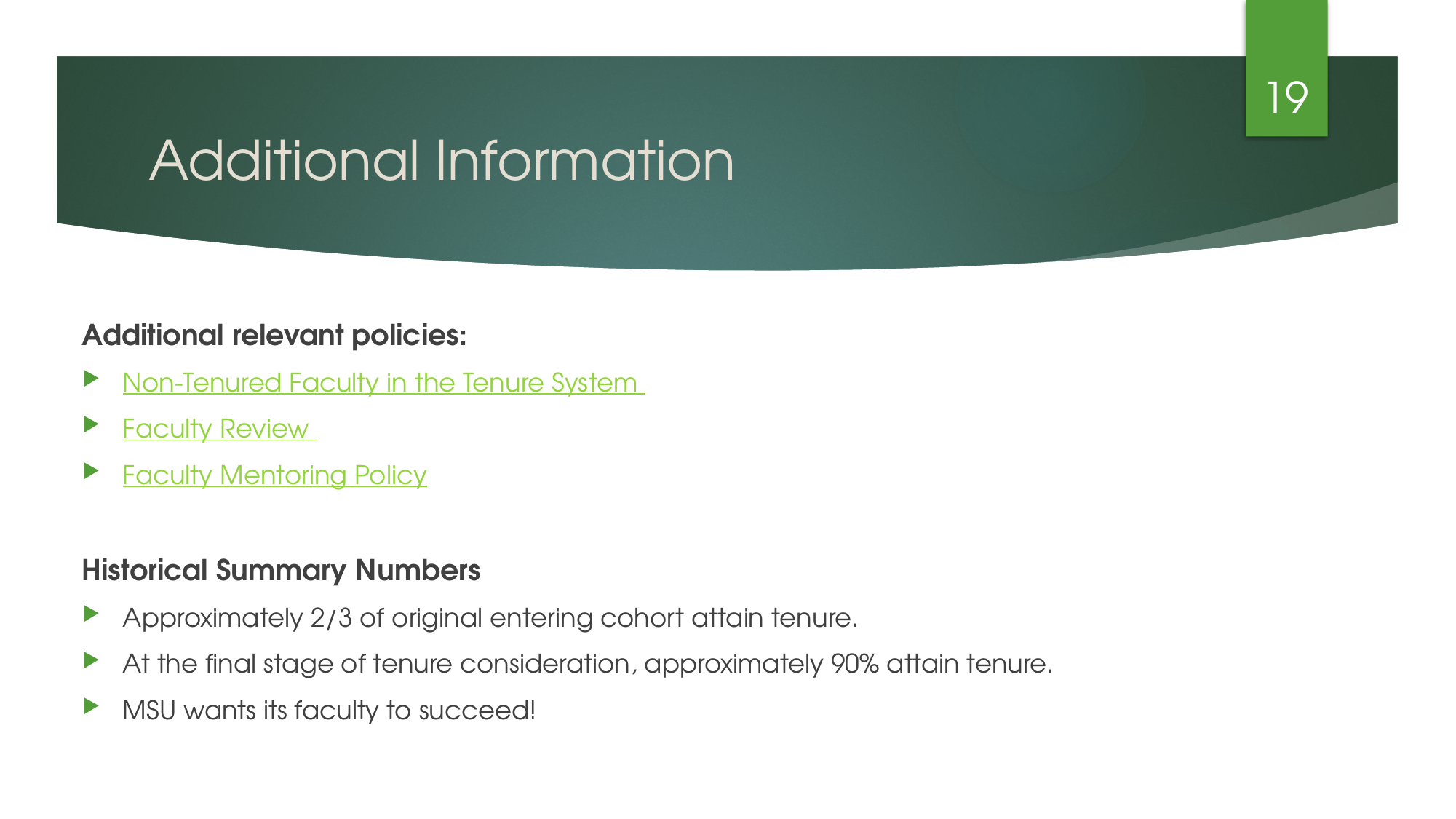

19
# Additional Information
Additional relevant policies:
Non-Tenured Faculty in the Tenure System
Faculty Review
Faculty Mentoring Policy

Historical Summary Numbers
Approximately 2/3 of original entering cohort attain tenure.
At the final stage of tenure consideration, approximately 90% attain tenure.
MSU wants its faculty to succeed!